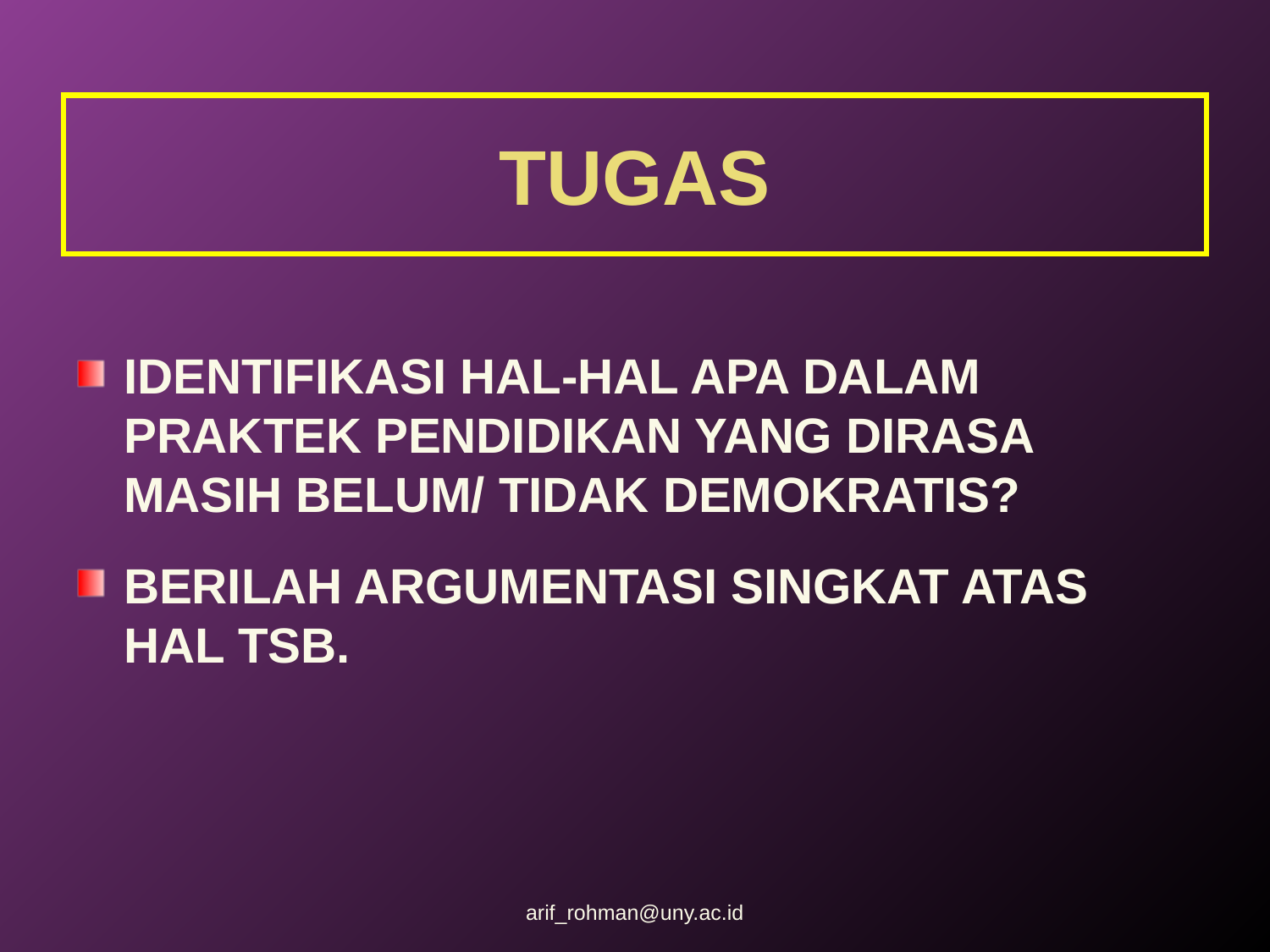

# TUGAS
IDENTIFIKASI HAL-HAL APA DALAM PRAKTEK PENDIDIKAN YANG DIRASA MASIH BELUM/ TIDAK DEMOKRATIS?
BERILAH ARGUMENTASI SINGKAT ATAS HAL TSB.
arif_rohman@uny.ac.id